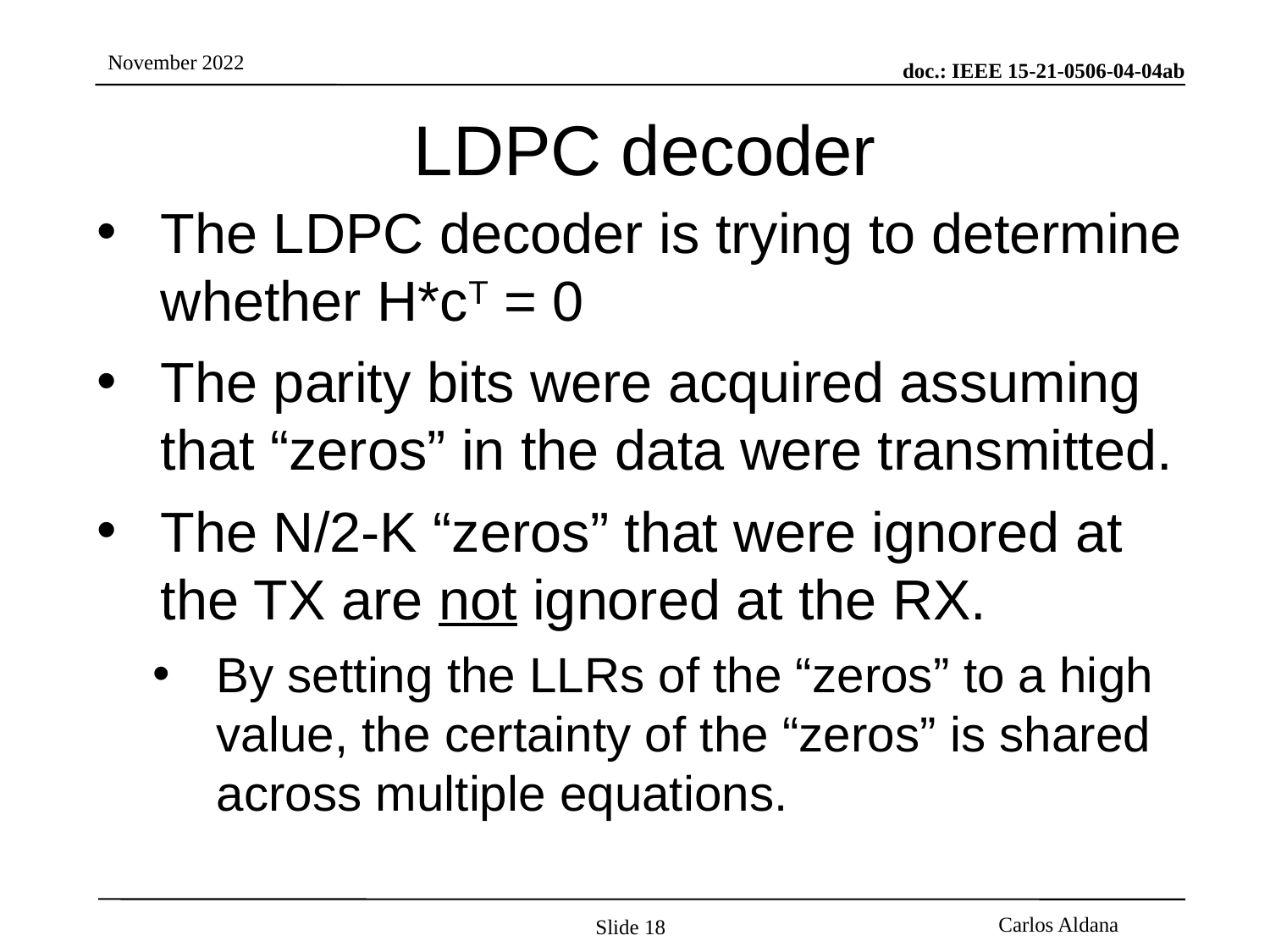

# LDPC decoder
The LDPC decoder is trying to determine whether H*cT = 0
The parity bits were acquired assuming that “zeros” in the data were transmitted.
The N/2-K “zeros” that were ignored at the TX are not ignored at the RX.
By setting the LLRs of the “zeros” to a high value, the certainty of the “zeros” is shared across multiple equations.
Slide 18